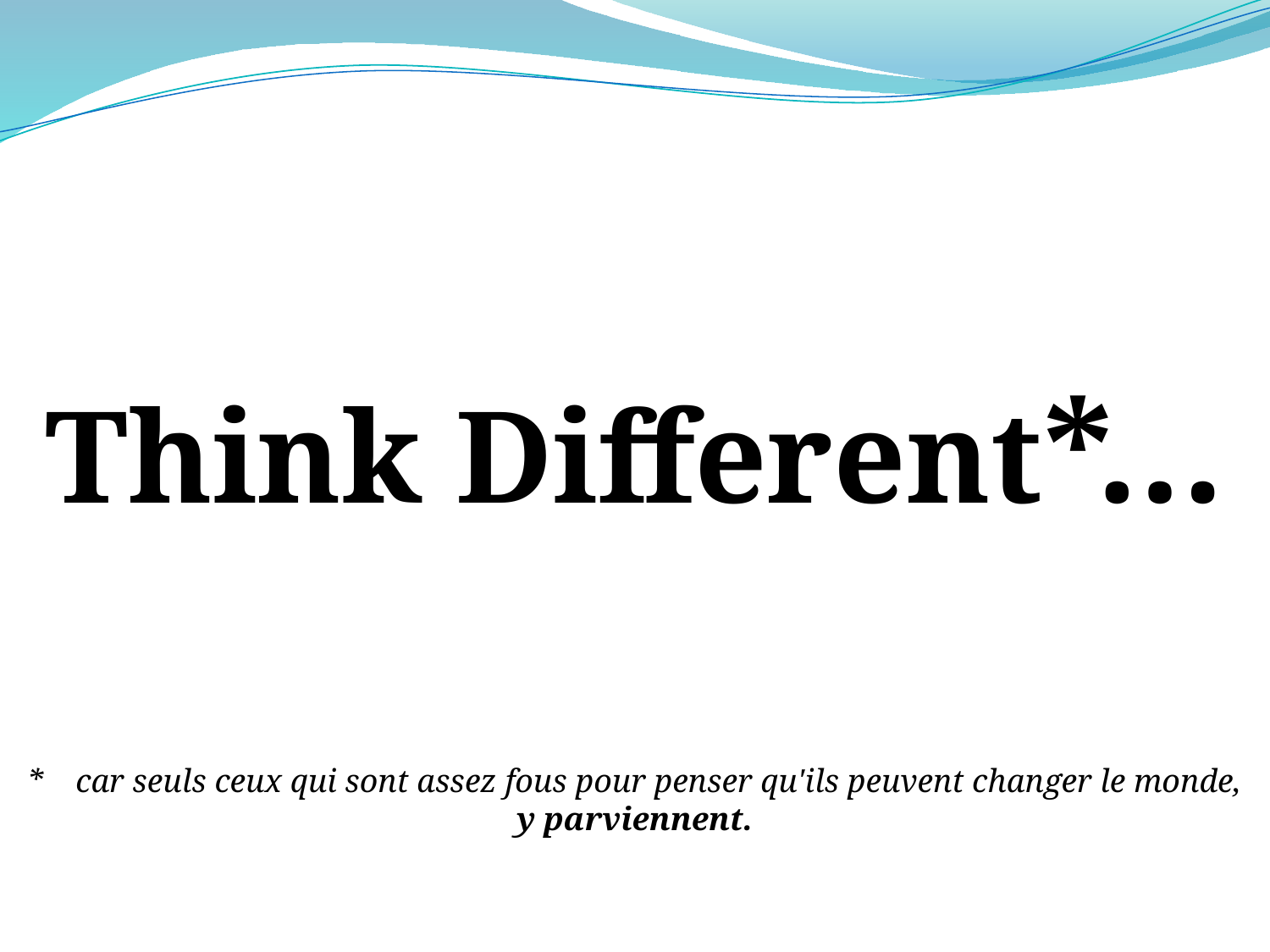

Think Different*…

*    car seuls ceux qui sont assez fous pour penser qu'ils peuvent changer le monde,
y parviennent.